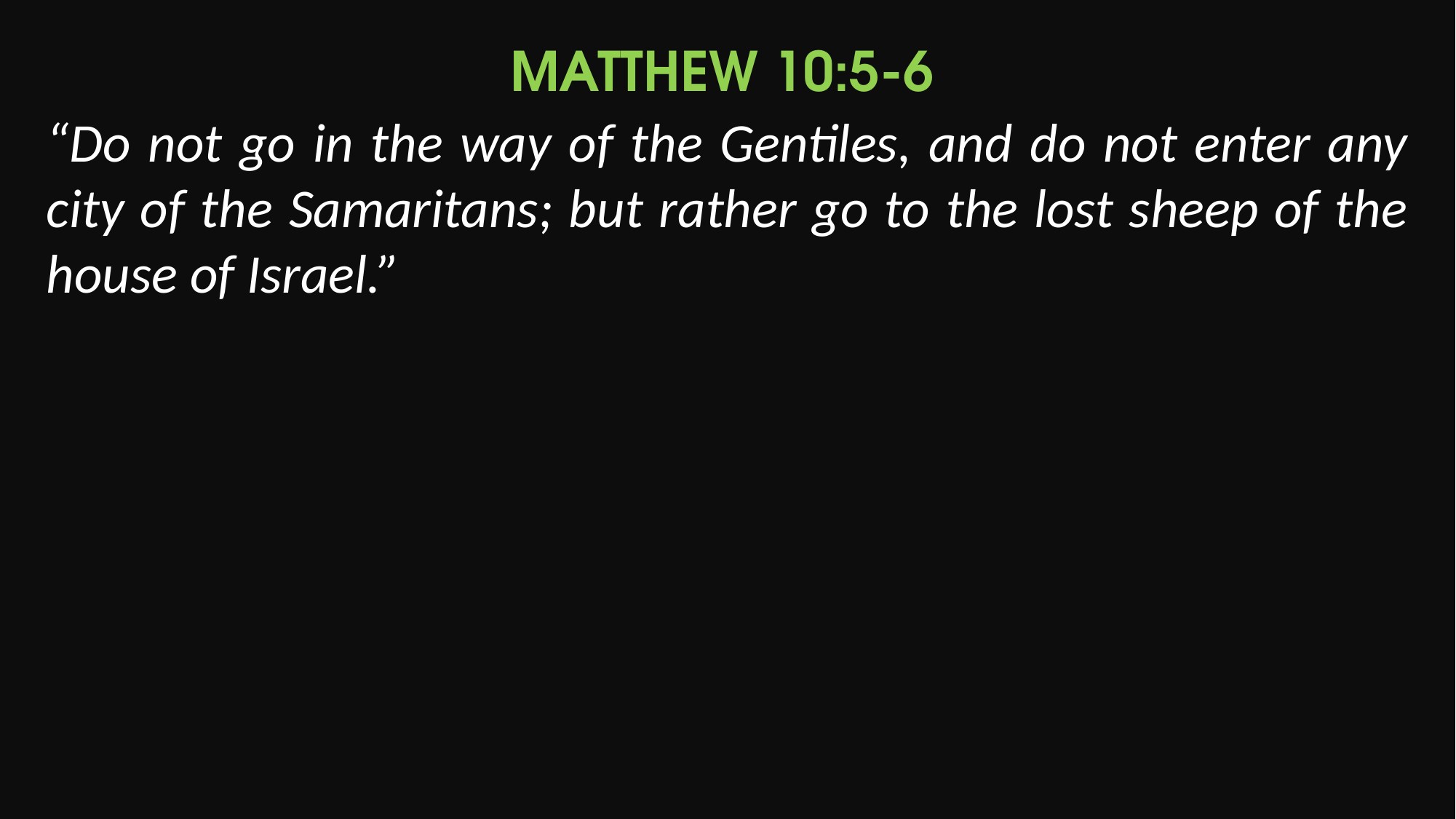

Matthew 10:5-6
“Do not go in the way of the Gentiles, and do not enter any city of the Samaritans; but rather go to the lost sheep of the house of Israel.”